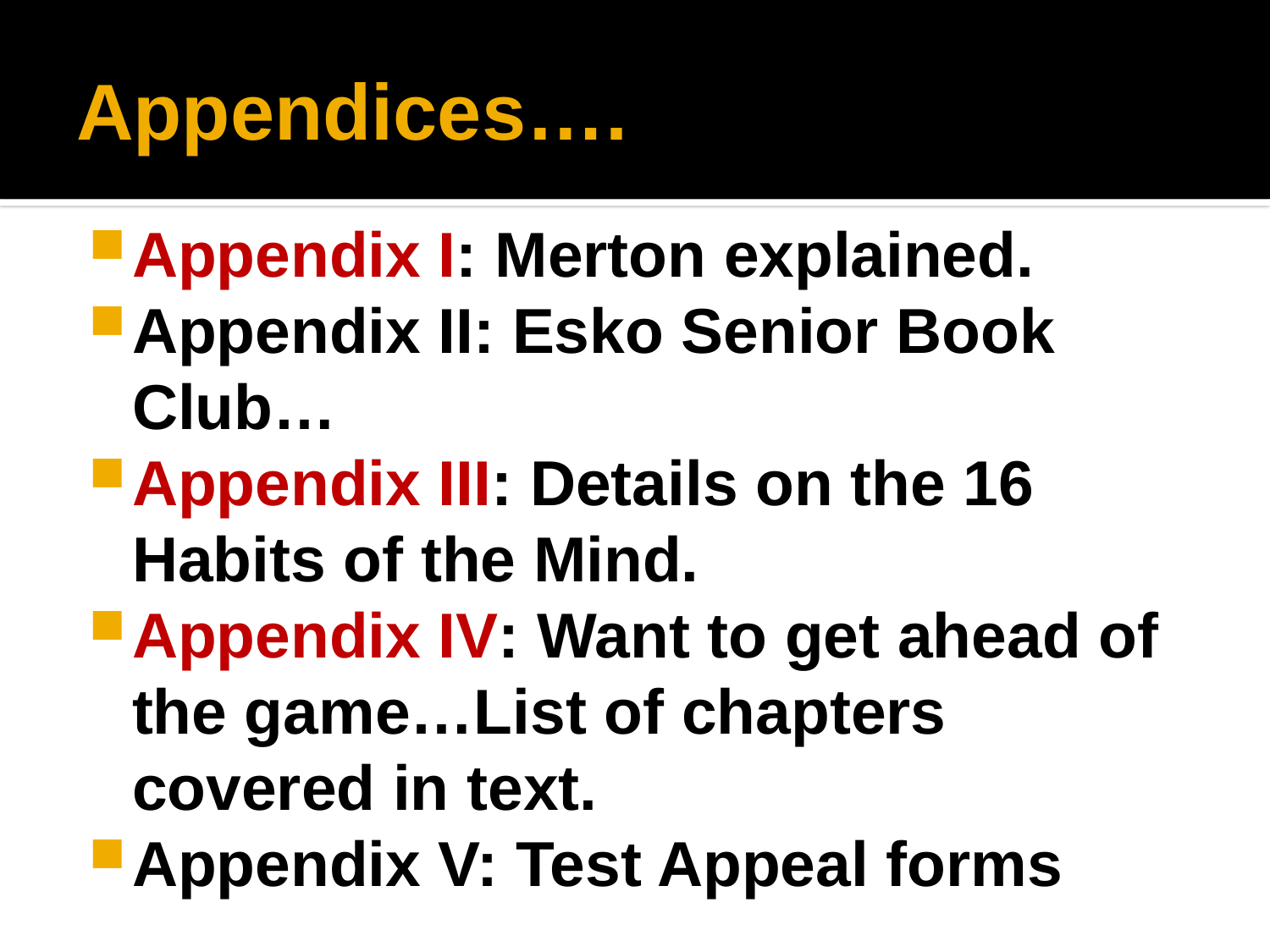

# Appendices….
Appendix I: Merton explained.
Appendix II: Esko Senior Book Club…
Appendix III: Details on the 16 Habits of the Mind.
Appendix IV: Want to get ahead of the game…List of chapters covered in text.
Appendix V: Test Appeal forms